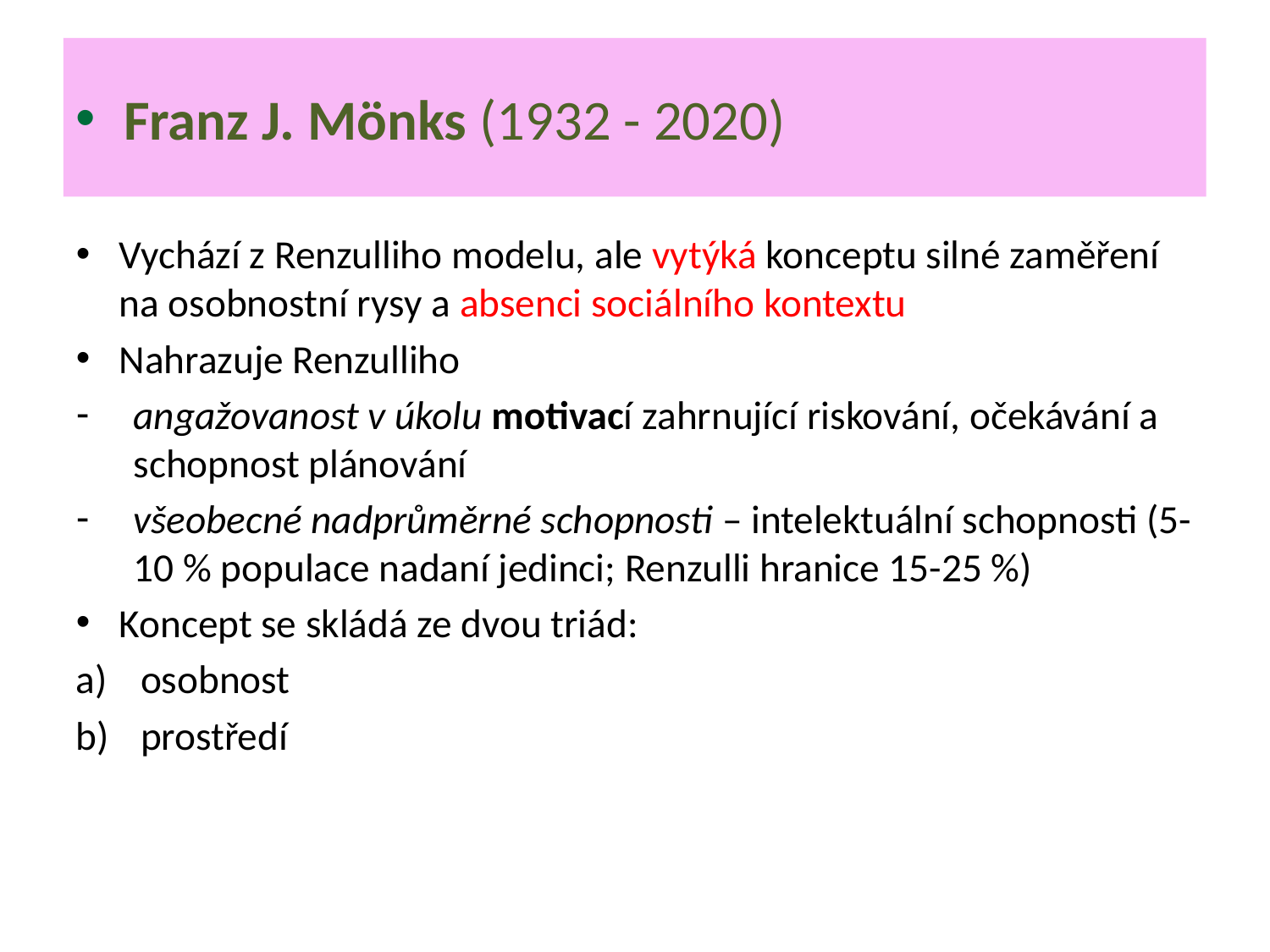

Franz J. Mönks (1932 - 2020)
Vychází z Renzulliho modelu, ale vytýká konceptu silné zaměření na osobnostní rysy a absenci sociálního kontextu
Nahrazuje Renzulliho
angažovanost v úkolu motivací zahrnující riskování, očekávání a schopnost plánování
všeobecné nadprůměrné schopnosti – intelektuální schopnosti (5-10 % populace nadaní jedinci; Renzulli hranice 15-25 %)
Koncept se skládá ze dvou triád:
osobnost
prostředí